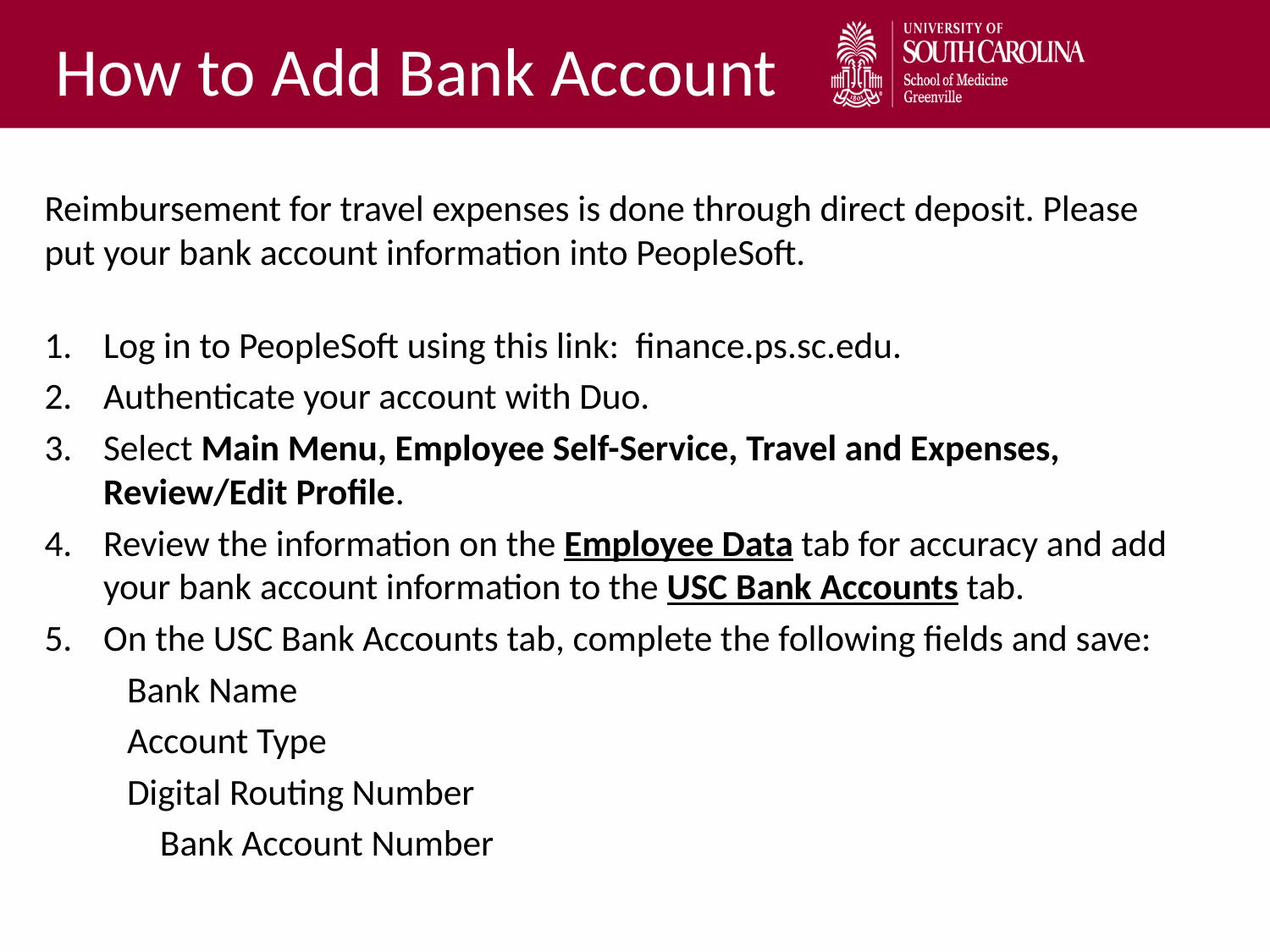

# How to Add Bank Account

Reimbursement for travel expenses is done through direct deposit. Please put your bank account information into PeopleSoft.

Log in to PeopleSoft using this link:  finance.ps.sc.edu.
Authenticate your account with Duo.
Select Main Menu, Employee Self-Service, Travel and Expenses, Review/Edit Profile.
Review the information on the Employee Data tab for accuracy and add your bank account information to the USC Bank Accounts tab.
On the USC Bank Accounts tab, complete the following fields and save:
	Bank Name
	Account Type
	Digital Routing Number
              Bank Account Number